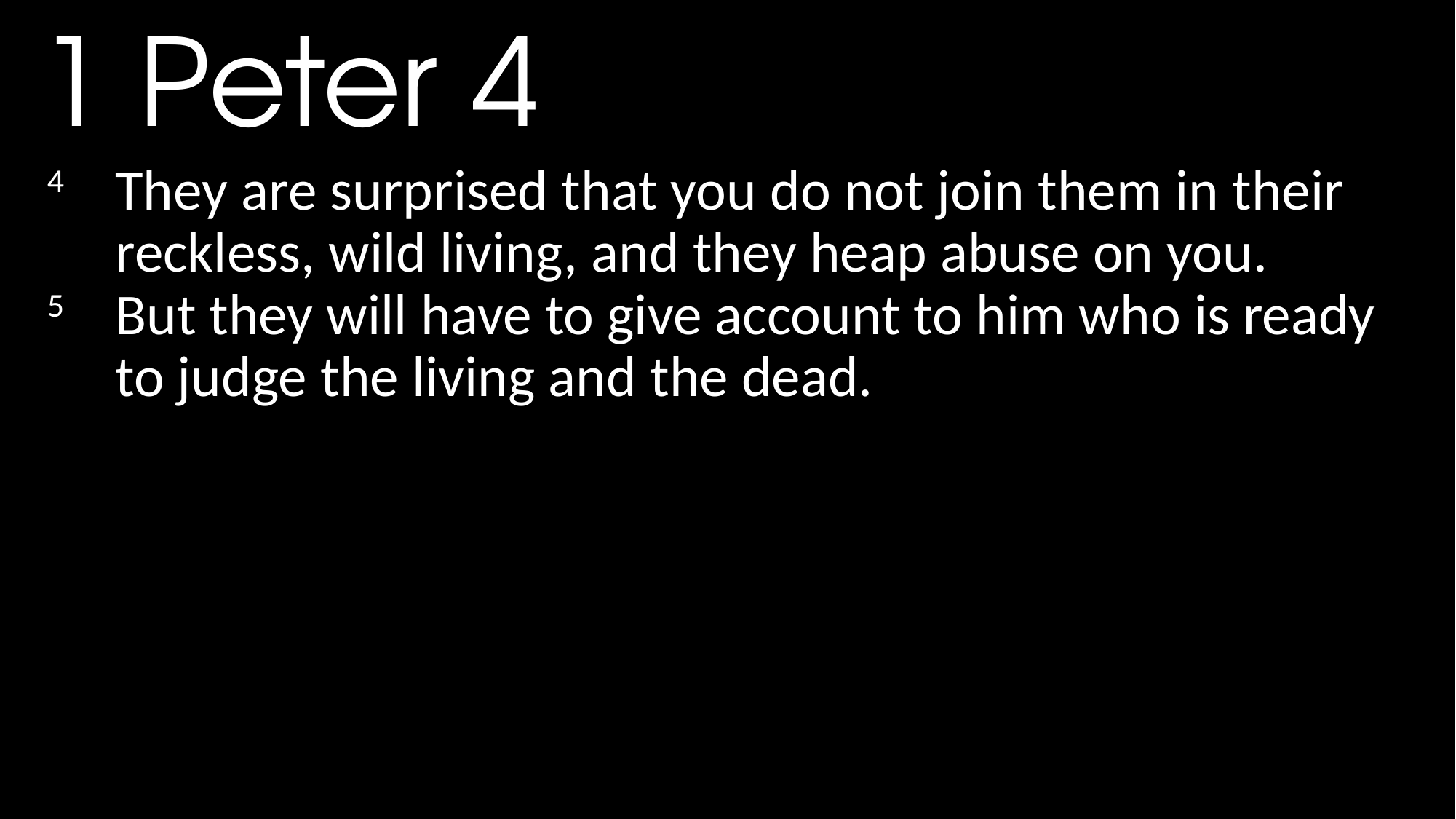

1 Peter 4
4 	They are surprised that you do not join them in their reckless, wild living, and they heap abuse on you.
5 	But they will have to give account to him who is ready to judge the living and the dead.